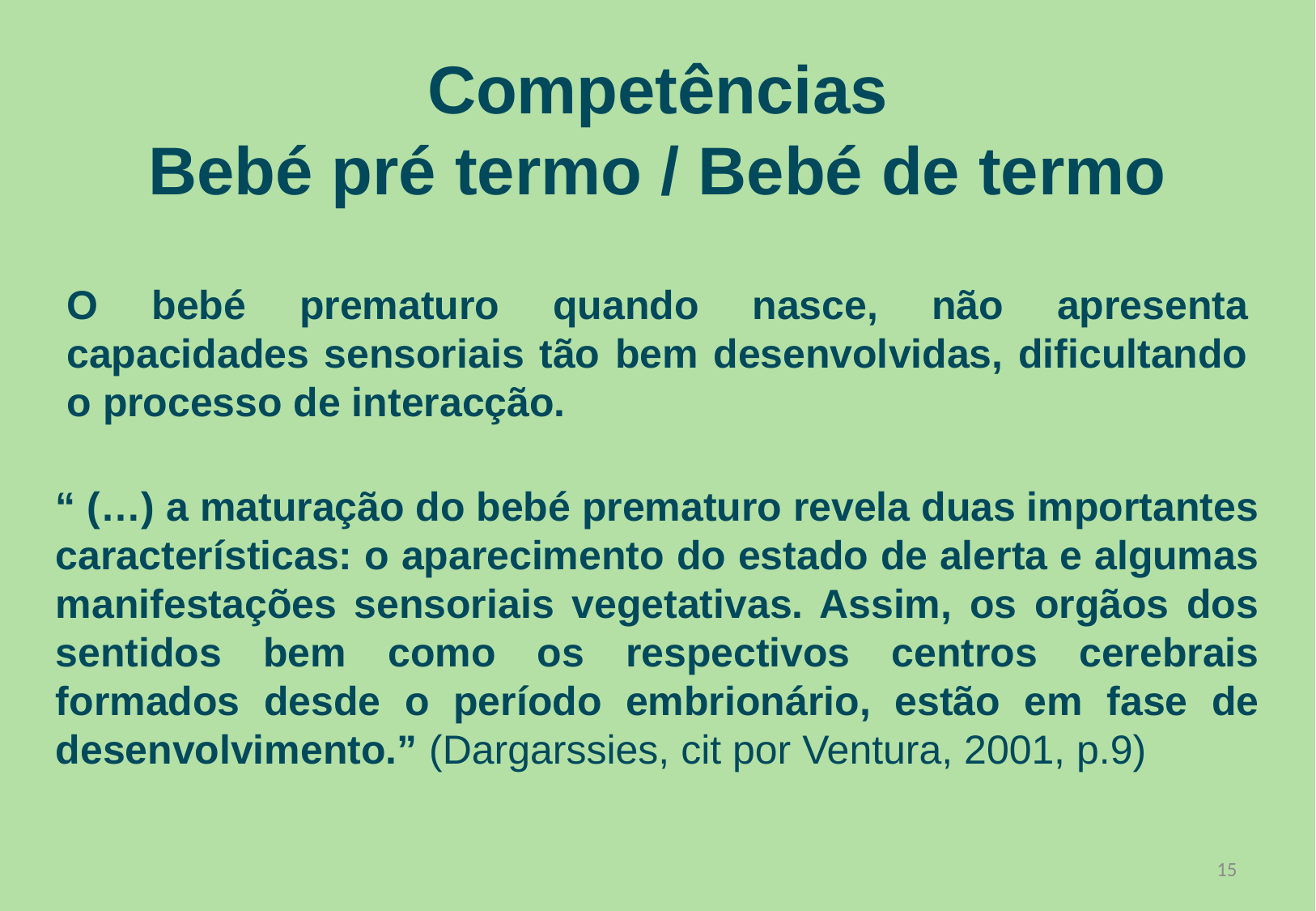

Competências
Bebé pré termo / Bebé de termo

O bebé prematuro quando nasce, não apresenta capacidades sensoriais tão bem desenvolvidas, dificultando o processo de interacção.
“ (…) a maturação do bebé prematuro revela duas importantes características: o aparecimento do estado de alerta e algumas manifestações sensoriais vegetativas. Assim, os orgãos dos sentidos bem como os respectivos centros cerebrais formados desde o período embrionário, estão em fase de desenvolvimento.” (Dargarssies, cit por Ventura, 2001, p.9)
15